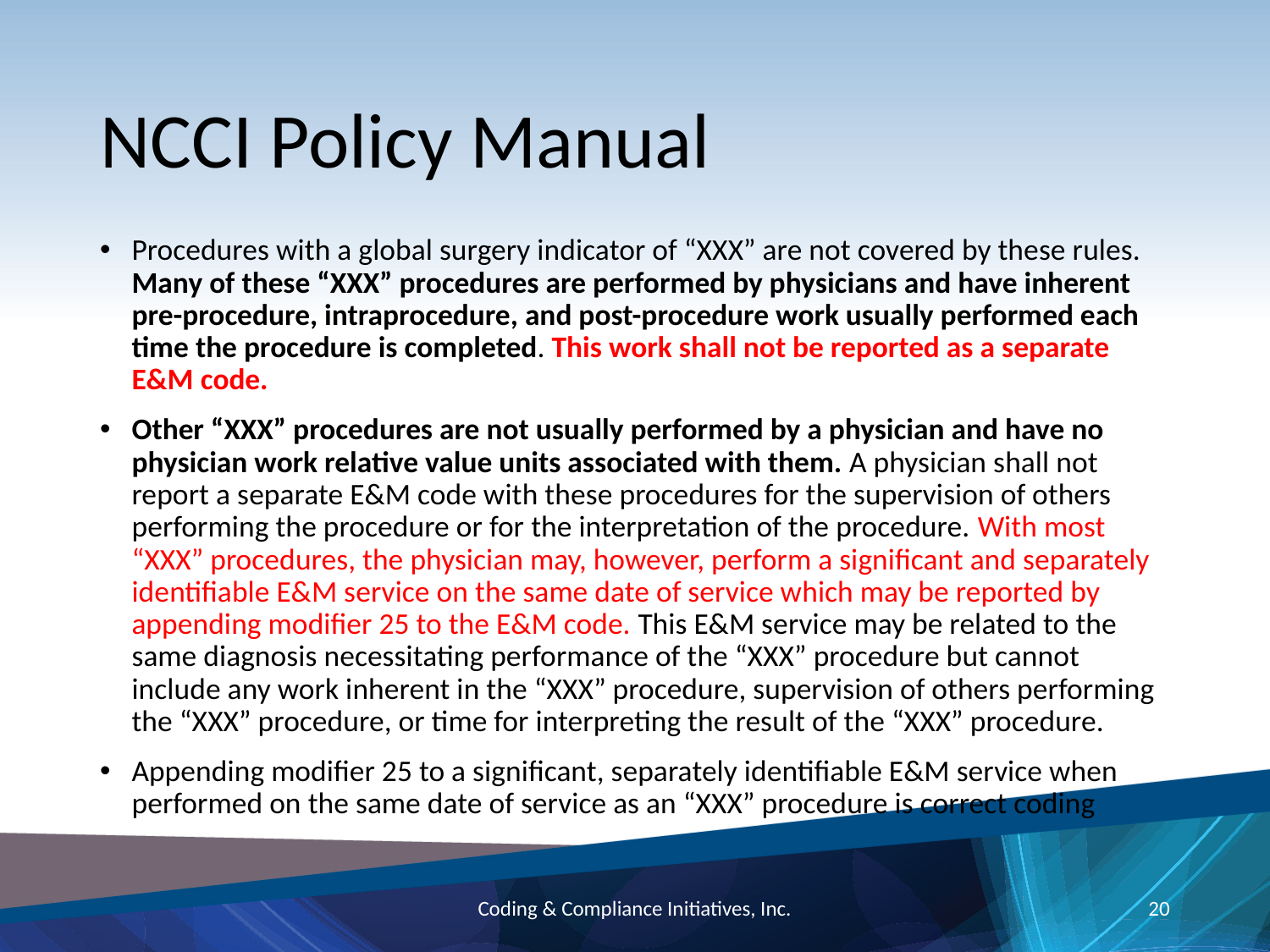

# NCCI Policy Manual
Procedures with a global surgery indicator of “XXX” are not covered by these rules. Many of these “XXX” procedures are performed by physicians and have inherent pre-procedure, intraprocedure, and post-procedure work usually performed each time the procedure is completed. This work shall not be reported as a separate E&M code.
Other “XXX” procedures are not usually performed by a physician and have no physician work relative value units associated with them. A physician shall not report a separate E&M code with these procedures for the supervision of others performing the procedure or for the interpretation of the procedure. With most “XXX” procedures, the physician may, however, perform a significant and separately identifiable E&M service on the same date of service which may be reported by appending modifier 25 to the E&M code. This E&M service may be related to the same diagnosis necessitating performance of the “XXX” procedure but cannot include any work inherent in the “XXX” procedure, supervision of others performing the “XXX” procedure, or time for interpreting the result of the “XXX” procedure.
Appending modifier 25 to a significant, separately identifiable E&M service when performed on the same date of service as an “XXX” procedure is correct coding
Coding & Compliance Initiatives, Inc.
20